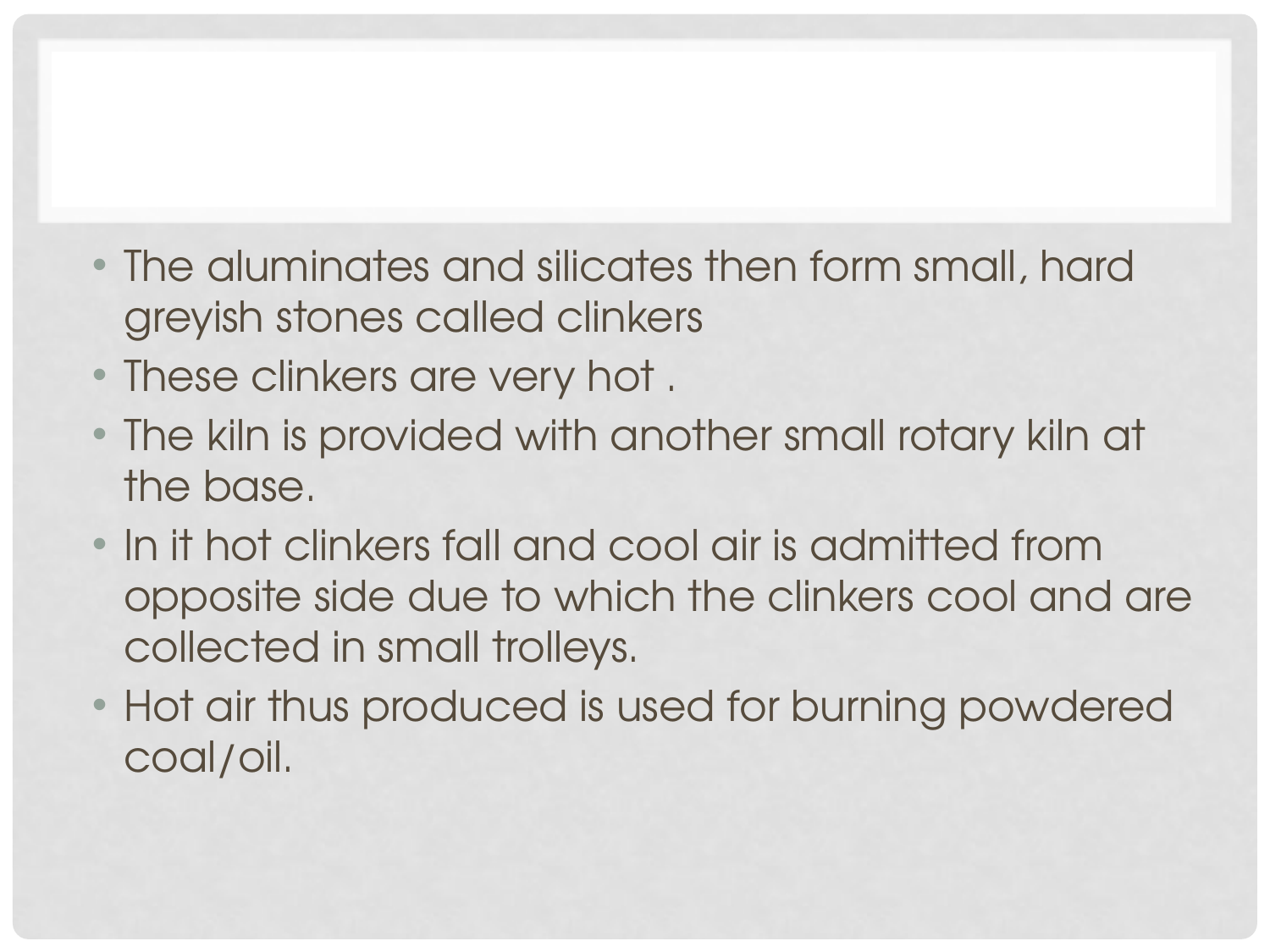

#
The aluminates and silicates then form small, hard greyish stones called clinkers
These clinkers are very hot .
The kiln is provided with another small rotary kiln at the base.
In it hot clinkers fall and cool air is admitted from opposite side due to which the clinkers cool and are collected in small trolleys.
Hot air thus produced is used for burning powdered coal/oil.